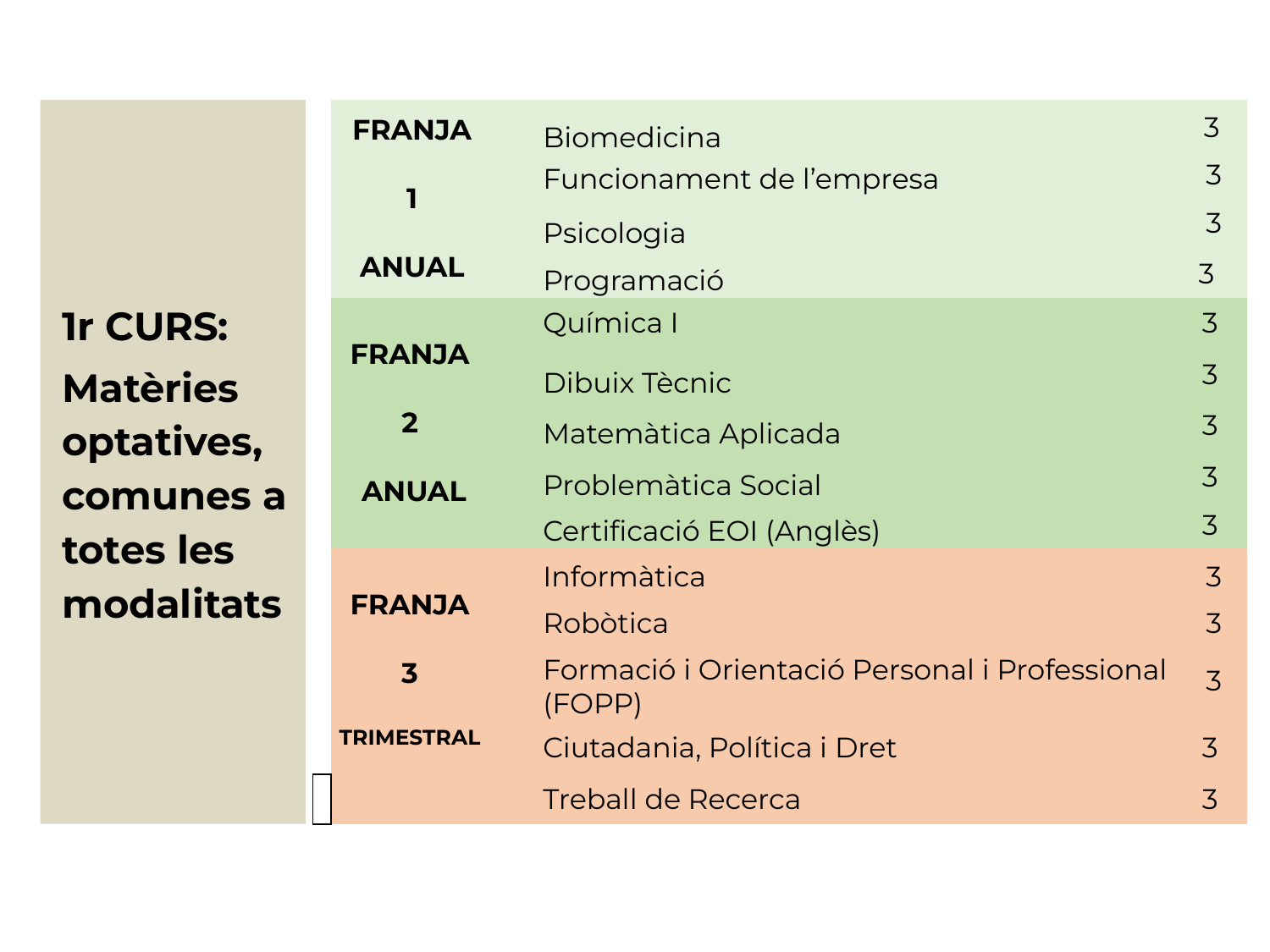

|  |  |  |  |
| --- | --- | --- | --- |
|  | FRANJA 1 ANUAL | Biomedicina | 3 |
|  |  | Funcionament de l’empresa | 3 |
|  |  | Psicologia | 3 |
|  |  | Programació | 3 |
|  | FRANJA 2 ANUAL | Química I | 3 |
|  |  | Dibuix Tècnic | 3 |
|  |  | Matemàtica Aplicada | 3 |
|  |  | Problemàtica Social | 3 |
|  |  | Certificació EOI (Anglès) | 3 |
|  | FRANJA 3 TRIMESTRAL | Informàtica | 3 |
|  |  | Robòtica | 3 |
|  |  | Formació i Orientació Personal i Professional (FOPP) | 3 |
|  |  | Ciutadania, Política i Dret | 3 |
|  |  | Treball de Recerca | 3 |
1r CURS:
Matèries optatives, comunes a totes les modalitats